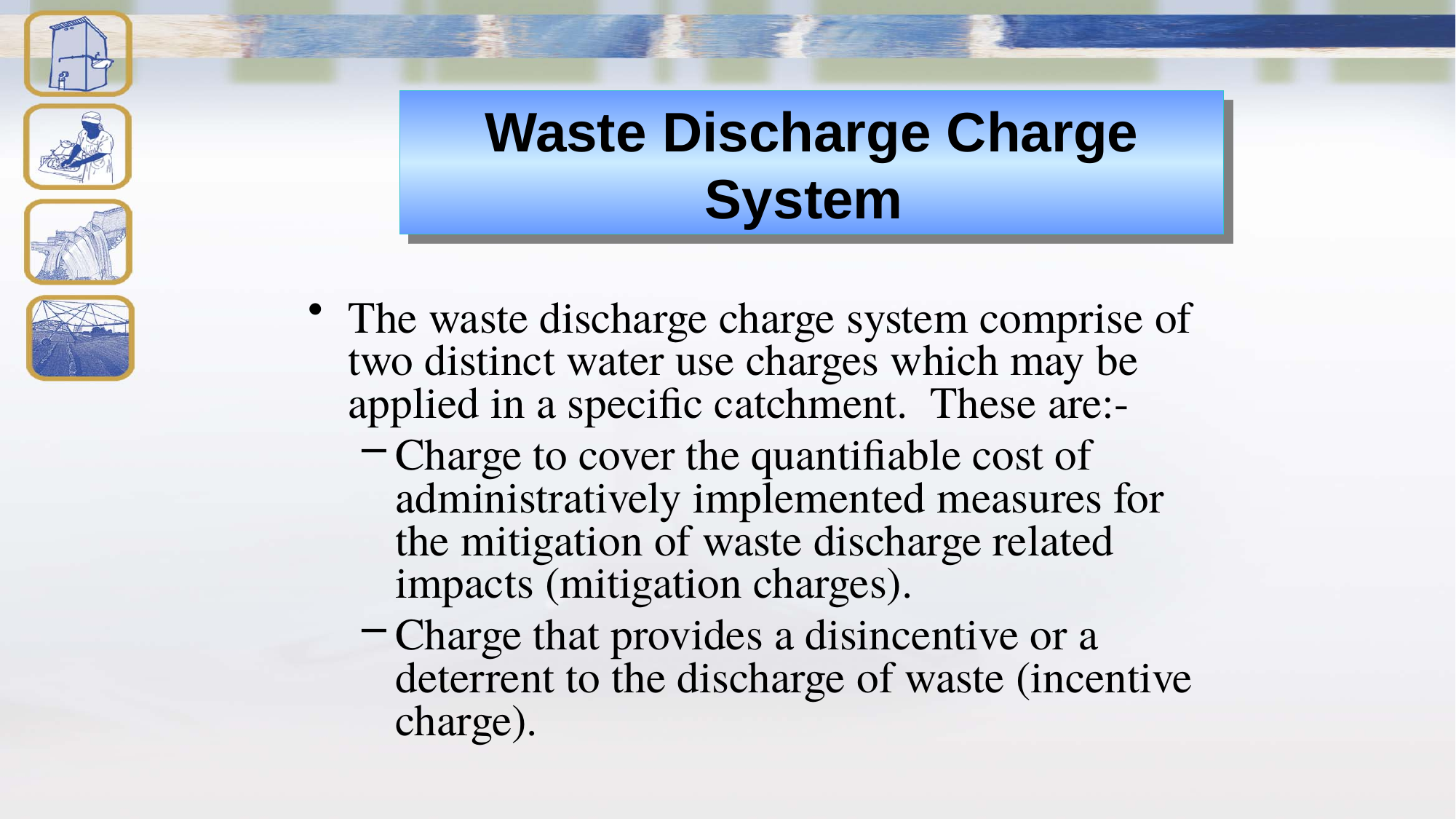

# Waste Discharge Charge System
The waste discharge charge system comprise of two distinct water use charges which may be applied in a specific catchment.  These are:-
Charge to cover the quantifiable cost of administratively implemented measures for the mitigation of waste discharge related impacts (mitigation charges).
Charge that provides a disincentive or a deterrent to the discharge of waste (incentive charge).